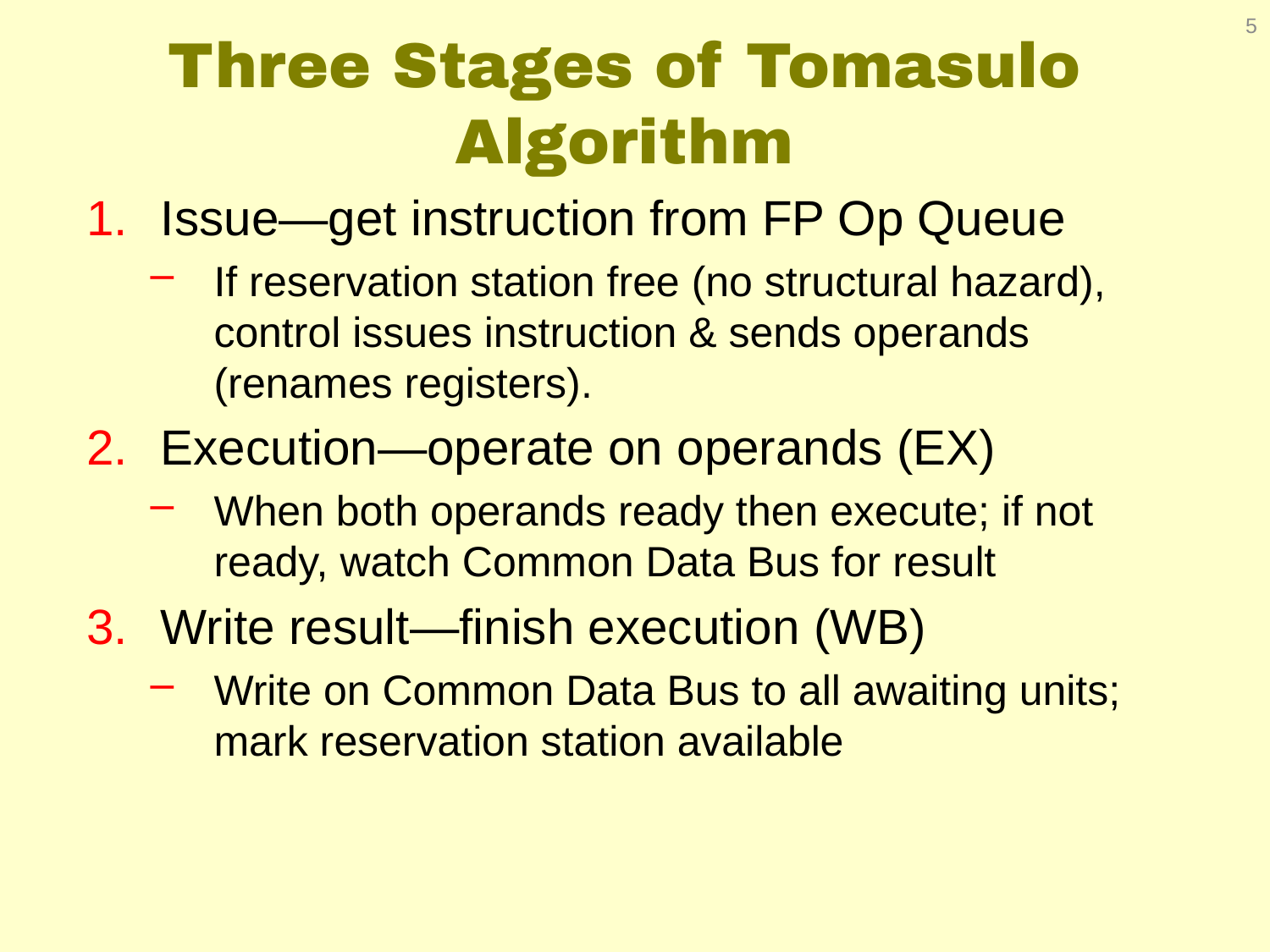

5
# Three Stages of Tomasulo Algorithm
Issue—get instruction from FP Op Queue
If reservation station free (no structural hazard), control issues instruction & sends operands (renames registers).
Execution—operate on operands (EX)
When both operands ready then execute; if not ready, watch Common Data Bus for result
Write result—finish execution (WB)
Write on Common Data Bus to all awaiting units; mark reservation station available